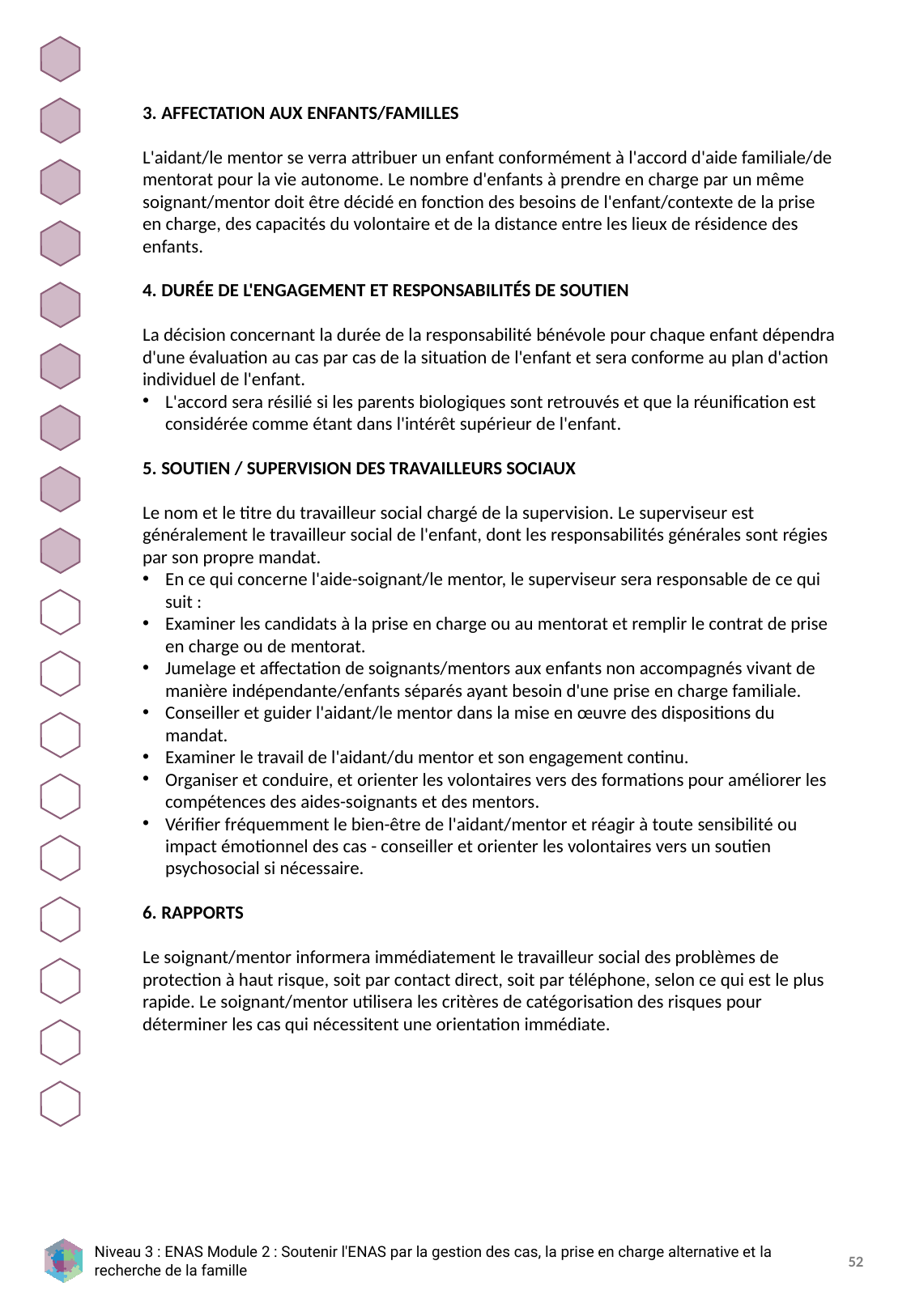

3. AFFECTATION AUX ENFANTS/FAMILLES

L'aidant/le mentor se verra attribuer un enfant conformément à l'accord d'aide familiale/de mentorat pour la vie autonome. Le nombre d'enfants à prendre en charge par un même soignant/mentor doit être décidé en fonction des besoins de l'enfant/contexte de la prise en charge, des capacités du volontaire et de la distance entre les lieux de résidence des enfants.

4. DURÉE DE L'ENGAGEMENT ET RESPONSABILITÉS DE SOUTIEN

La décision concernant la durée de la responsabilité bénévole pour chaque enfant dépendra d'une évaluation au cas par cas de la situation de l'enfant et sera conforme au plan d'action individuel de l'enfant.
L'accord sera résilié si les parents biologiques sont retrouvés et que la réunification est considérée comme étant dans l'intérêt supérieur de l'enfant.

5. SOUTIEN / SUPERVISION DES TRAVAILLEURS SOCIAUX

Le nom et le titre du travailleur social chargé de la supervision. Le superviseur est généralement le travailleur social de l'enfant, dont les responsabilités générales sont régies par son propre mandat.
En ce qui concerne l'aide-soignant/le mentor, le superviseur sera responsable de ce qui suit :
Examiner les candidats à la prise en charge ou au mentorat et remplir le contrat de prise en charge ou de mentorat.
Jumelage et affectation de soignants/mentors aux enfants non accompagnés vivant de manière indépendante/enfants séparés ayant besoin d'une prise en charge familiale.
Conseiller et guider l'aidant/le mentor dans la mise en œuvre des dispositions du mandat.
Examiner le travail de l'aidant/du mentor et son engagement continu.
Organiser et conduire, et orienter les volontaires vers des formations pour améliorer les compétences des aides-soignants et des mentors.
Vérifier fréquemment le bien-être de l'aidant/mentor et réagir à toute sensibilité ou impact émotionnel des cas - conseiller et orienter les volontaires vers un soutien psychosocial si nécessaire.

6. RAPPORTS

Le soignant/mentor informera immédiatement le travailleur social des problèmes de protection à haut risque, soit par contact direct, soit par téléphone, selon ce qui est le plus rapide. Le soignant/mentor utilisera les critères de catégorisation des risques pour déterminer les cas qui nécessitent une orientation immédiate.